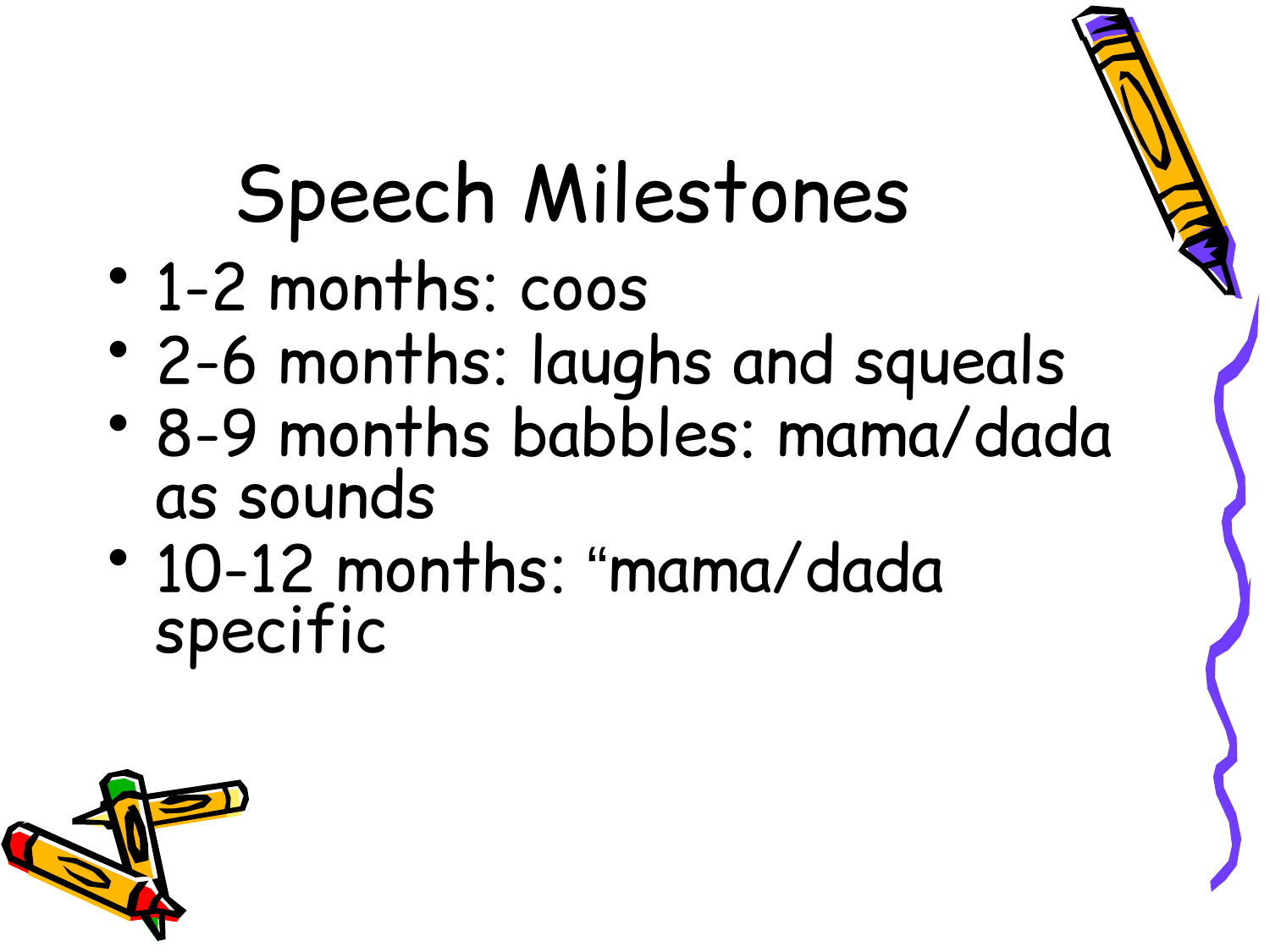

# Speech Milestones
1-2 months: coos
2-6 months: laughs and squeals
8-9 months babbles: mama/dada as sounds
10-12 months: “mama/dada specific